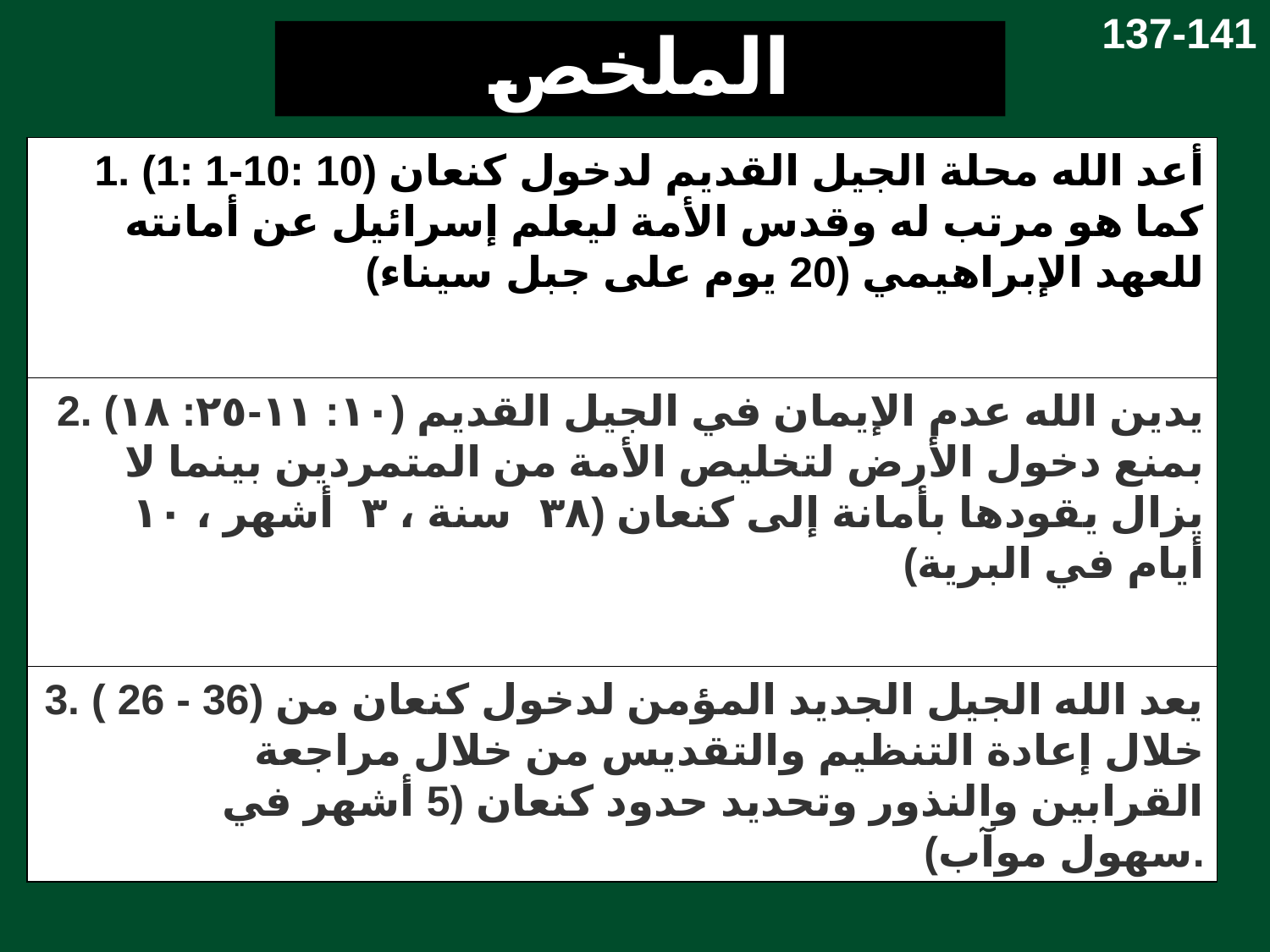

137-141
# الملخص
1. (1: 1-10: 10) أعد الله محلة الجيل القديم لدخول كنعان كما هو مرتب له وقدس الأمة ليعلم إسرائيل عن أمانته للعهد الإبراهيمي (20 يوم على جبل سيناء)

2. (١٠: ١١-٢٥: ١٨) يدين الله عدم الإيمان في الجيل القديم بمنع دخول الأرض لتخليص الأمة من المتمردين بينما لا يزال يقودها بأمانة إلى كنعان (٣٨ سنة ، ٣ أشهر ، ١٠ أيام في البرية)

3. ( 26 - 36) يعد الله الجيل الجديد المؤمن لدخول كنعان من خلال إعادة التنظيم والتقديس من خلال مراجعة القرابين والنذور وتحديد حدود كنعان (5 أشهر في سهول موآب).